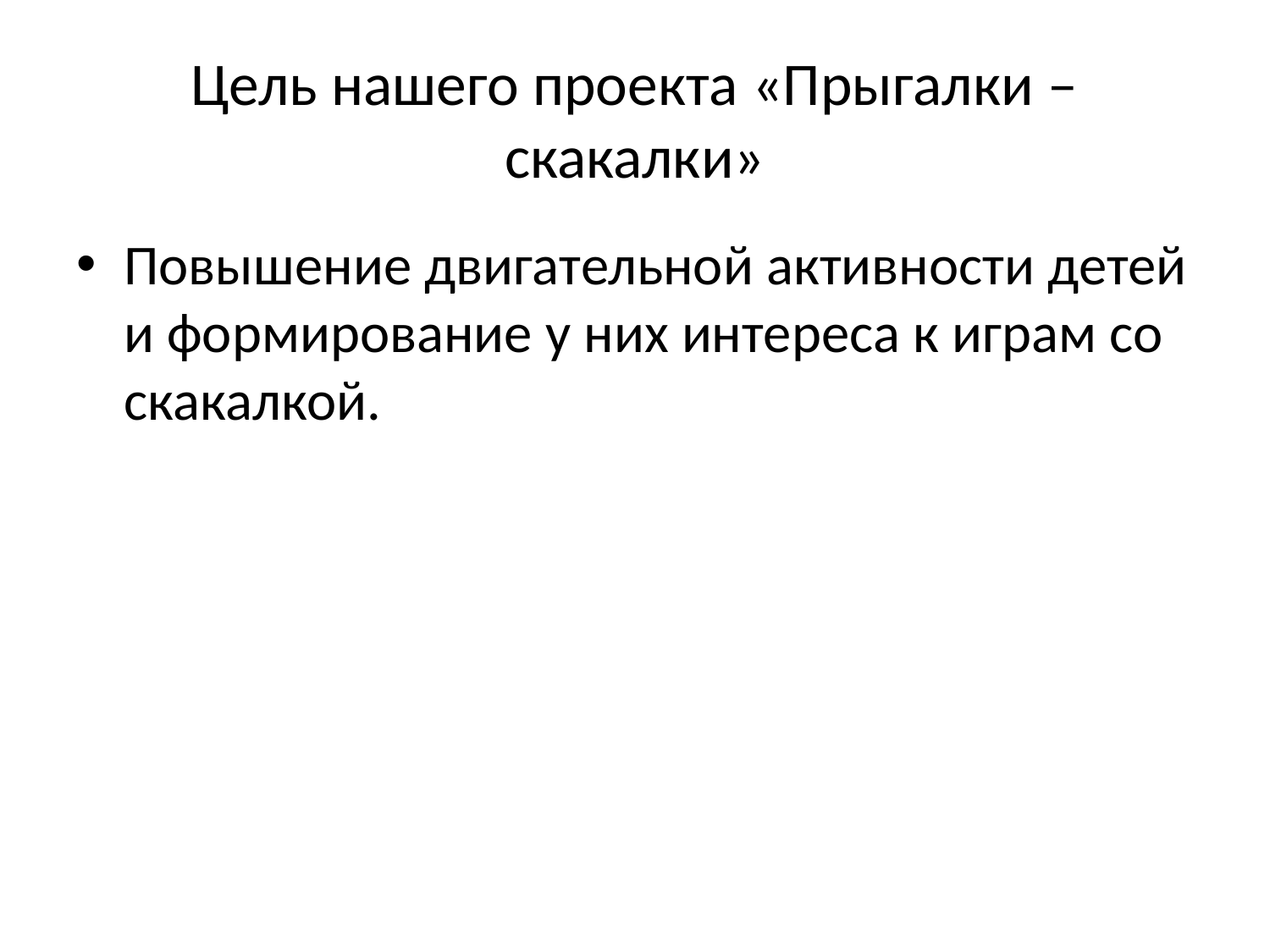

# Цель нашего проекта «Прыгалки – скакалки»
Повышение двигательной активности детей и формирование у них интереса к играм со скакалкой.